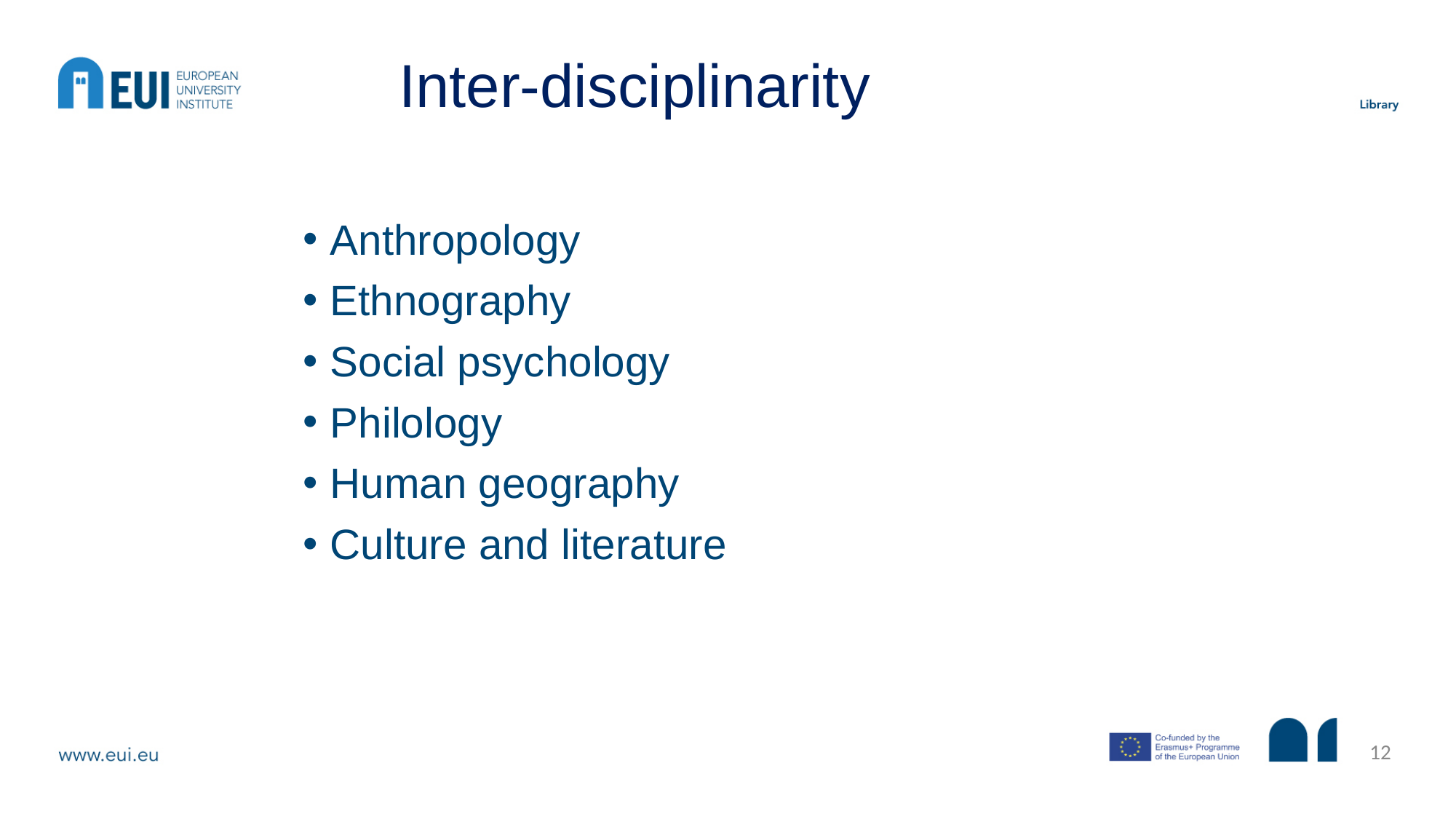

# Inter-disciplinarity
Anthropology
Ethnography
Social psychology
Philology
Human geography
Culture and literature

12